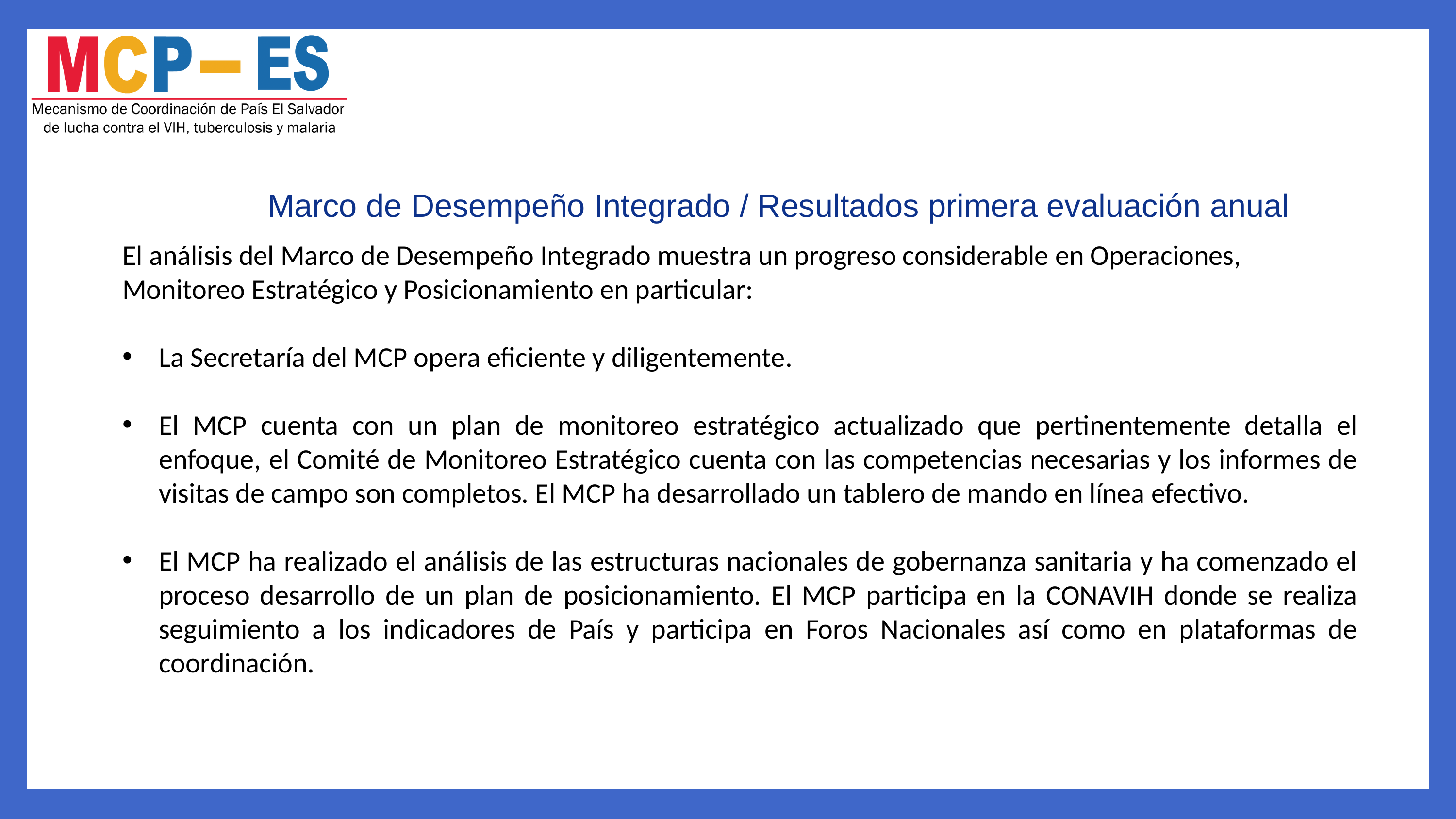

Marco de Desempeño Integrado / Resultados primera evaluación anual

El análisis del Marco de Desempeño Integrado muestra un progreso considerable en Operaciones, Monitoreo Estratégico y Posicionamiento en particular:

La Secretaría del MCP opera eficiente y diligentemente.

El MCP cuenta con un plan de monitoreo estratégico actualizado que pertinentemente detalla el enfoque, el Comité de Monitoreo Estratégico cuenta con las competencias necesarias y los informes de visitas de campo son completos. El MCP ha desarrollado un tablero de mando en línea efectivo.

El MCP ha realizado el análisis de las estructuras nacionales de gobernanza sanitaria y ha comenzado el proceso desarrollo de un plan de posicionamiento. El MCP participa en la CONAVIH donde se realiza seguimiento a los indicadores de País y participa en Foros Nacionales así como en plataformas de coordinación.